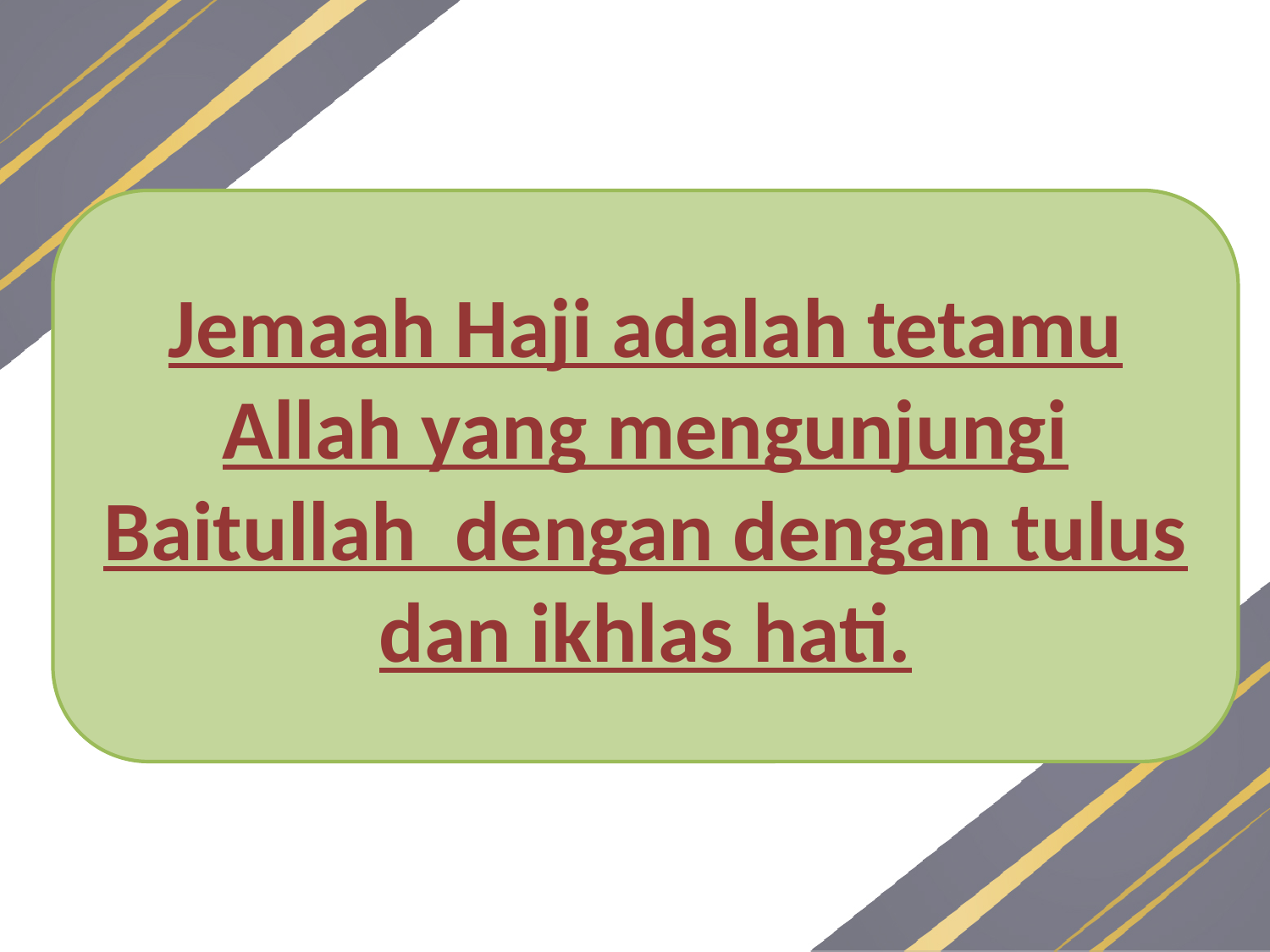

Jemaah Haji adalah tetamu Allah yang mengunjungi Baitullah  dengan dengan tulus dan ikhlas hati.